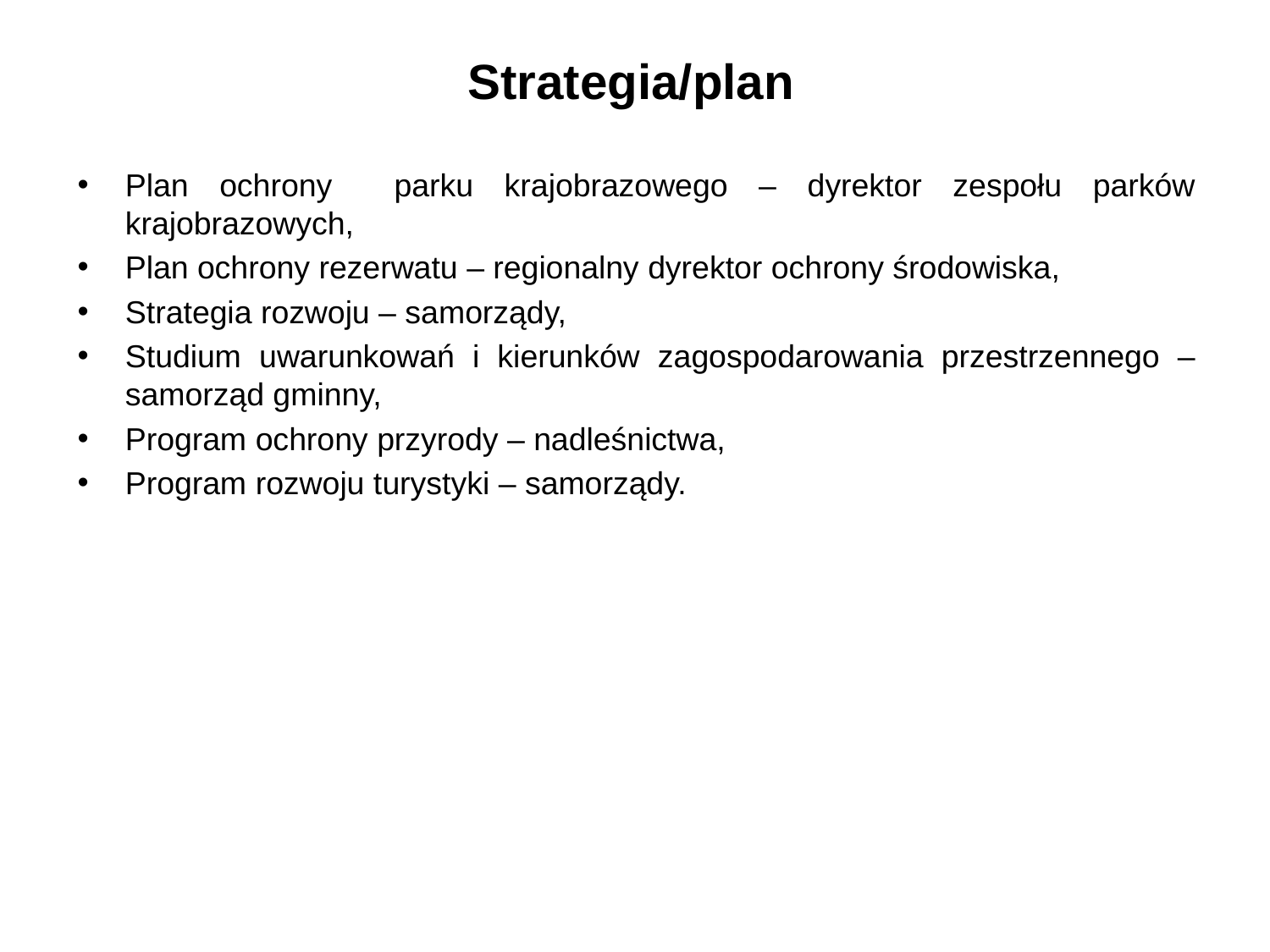

# Strategia/plan

Plan ochrony  parku krajobrazowego – dyrektor zespołu parków krajobrazowych,
Plan ochrony rezerwatu – regionalny dyrektor ochrony środowiska,
Strategia rozwoju – samorządy,
Studium uwarunkowań i kierunków zagospodarowania przestrzennego – samorząd gminny,
Program ochrony przyrody – nadleśnictwa,
Program rozwoju turystyki – samorządy.